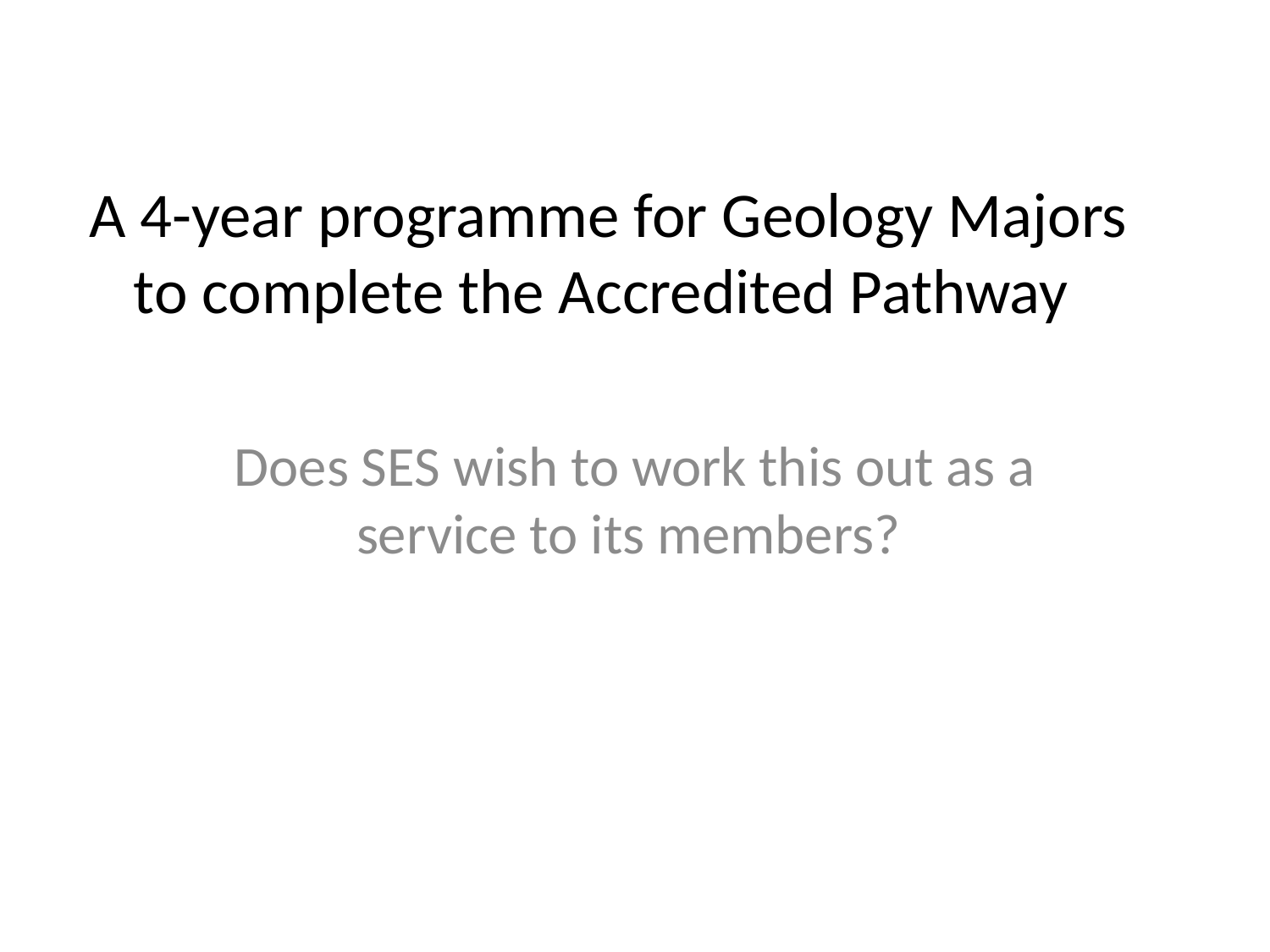

# A 4-year programme for Geology Majors to complete the Accredited Pathway
Does SES wish to work this out as a service to its members?